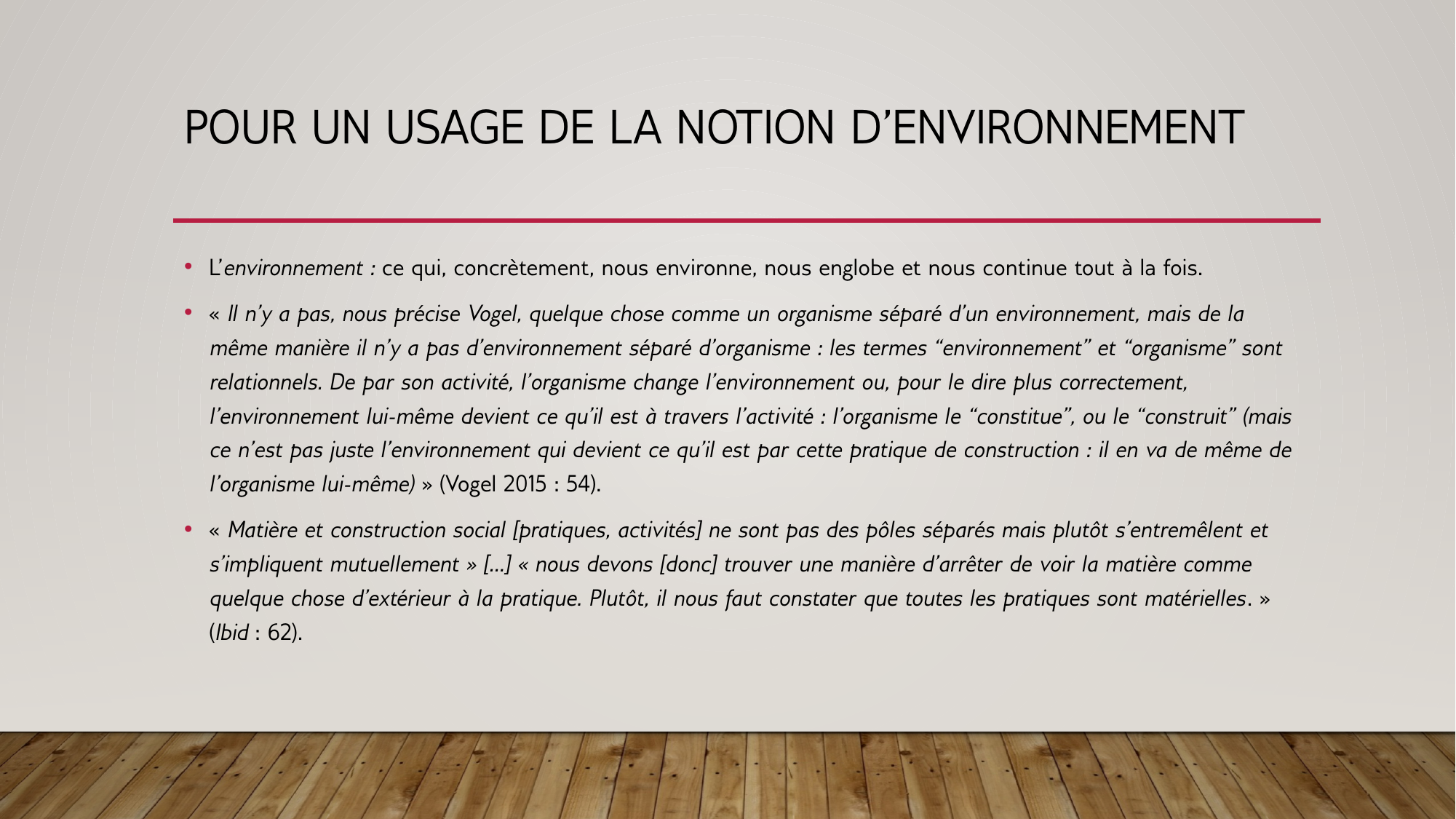

# Pour un usage de la notion d’environnement
L’environnement : ce qui, concrètement, nous environne, nous englobe et nous continue tout à la fois.
« Il n’y a pas, nous précise Vogel, quelque chose comme un organisme séparé d’un environnement, mais de la même manière il n’y a pas d’environnement séparé d’organisme : les termes “environnement” et “organisme” sont relationnels. De par son activité, l’organisme change l’environnement ou, pour le dire plus correctement, l’environnement lui-même devient ce qu’il est à travers l’activité : l’organisme le “constitue”, ou le “construit” (mais ce n’est pas juste l’environnement qui devient ce qu’il est par cette pratique de construction : il en va de même de l’organisme lui-même) » (Vogel 2015 : 54).
« Matière et construction social [pratiques, activités] ne sont pas des pôles séparés mais plutôt s’entremêlent et s’impliquent mutuellement » […] « nous devons [donc] trouver une manière d’arrêter de voir la matière comme quelque chose d’extérieur à la pratique. Plutôt, il nous faut constater que toutes les pratiques sont matérielles. » (Ibid : 62).